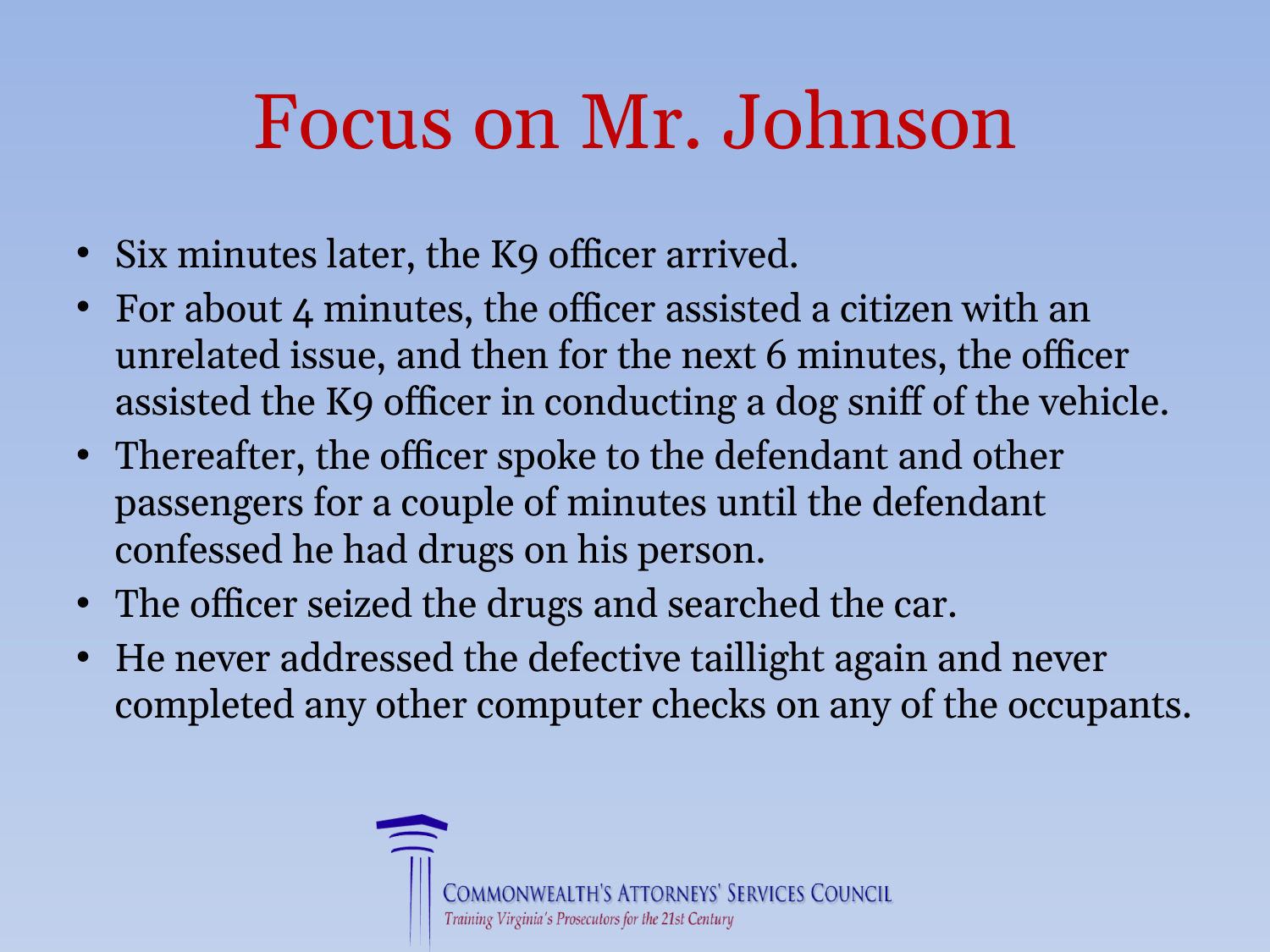

# Focus on Mr. Johnson
Six minutes later, the K9 officer arrived.
For about 4 minutes, the officer assisted a citizen with an unrelated issue, and then for the next 6 minutes, the officer assisted the K9 officer in conducting a dog sniff of the vehicle.
Thereafter, the officer spoke to the defendant and other passengers for a couple of minutes until the defendant confessed he had drugs on his person.
The officer seized the drugs and searched the car.
He never addressed the defective taillight again and never completed any other computer checks on any of the occupants.